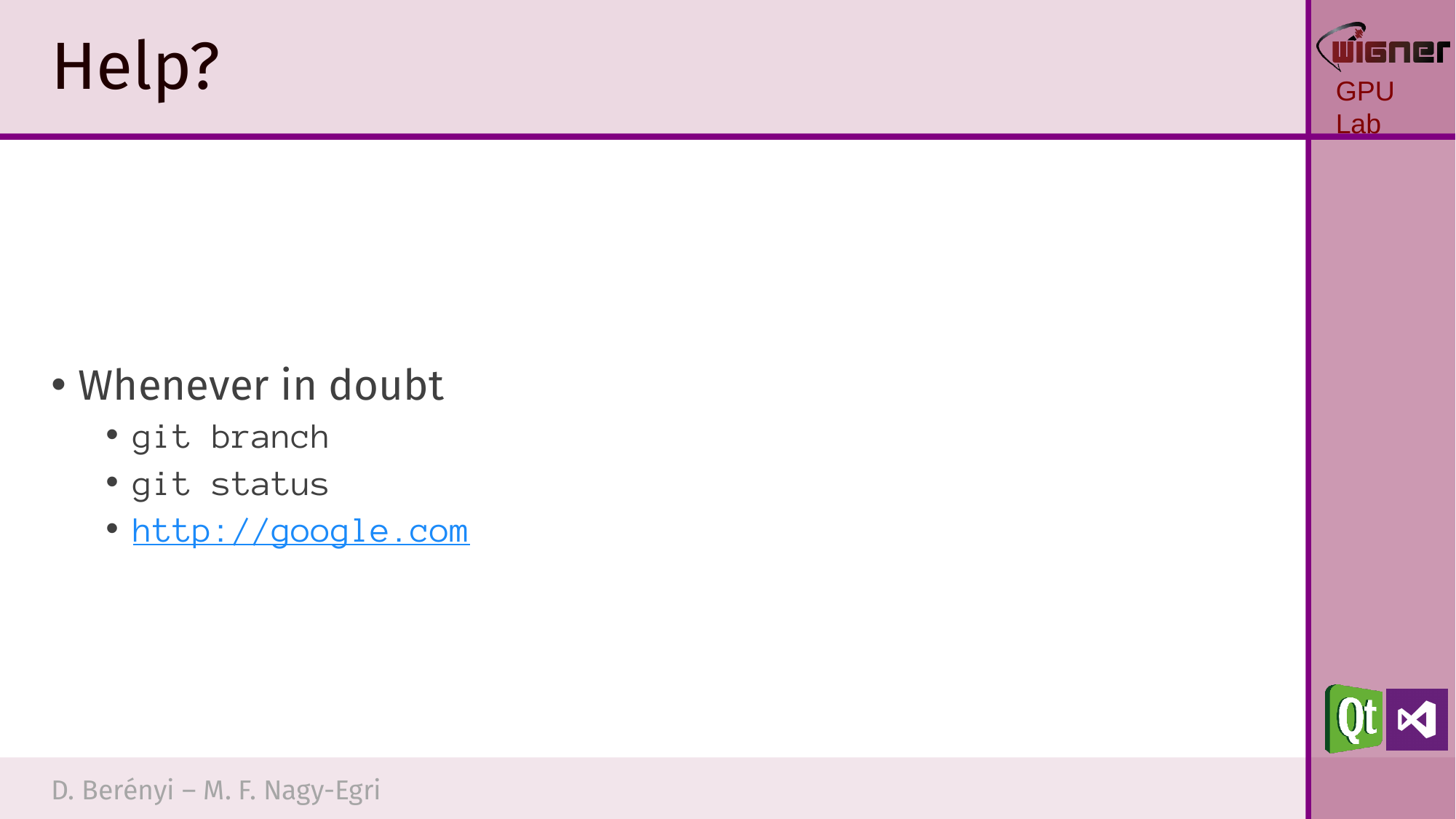

# Help?
Whenever in doubt
git branch
git status
http://google.com